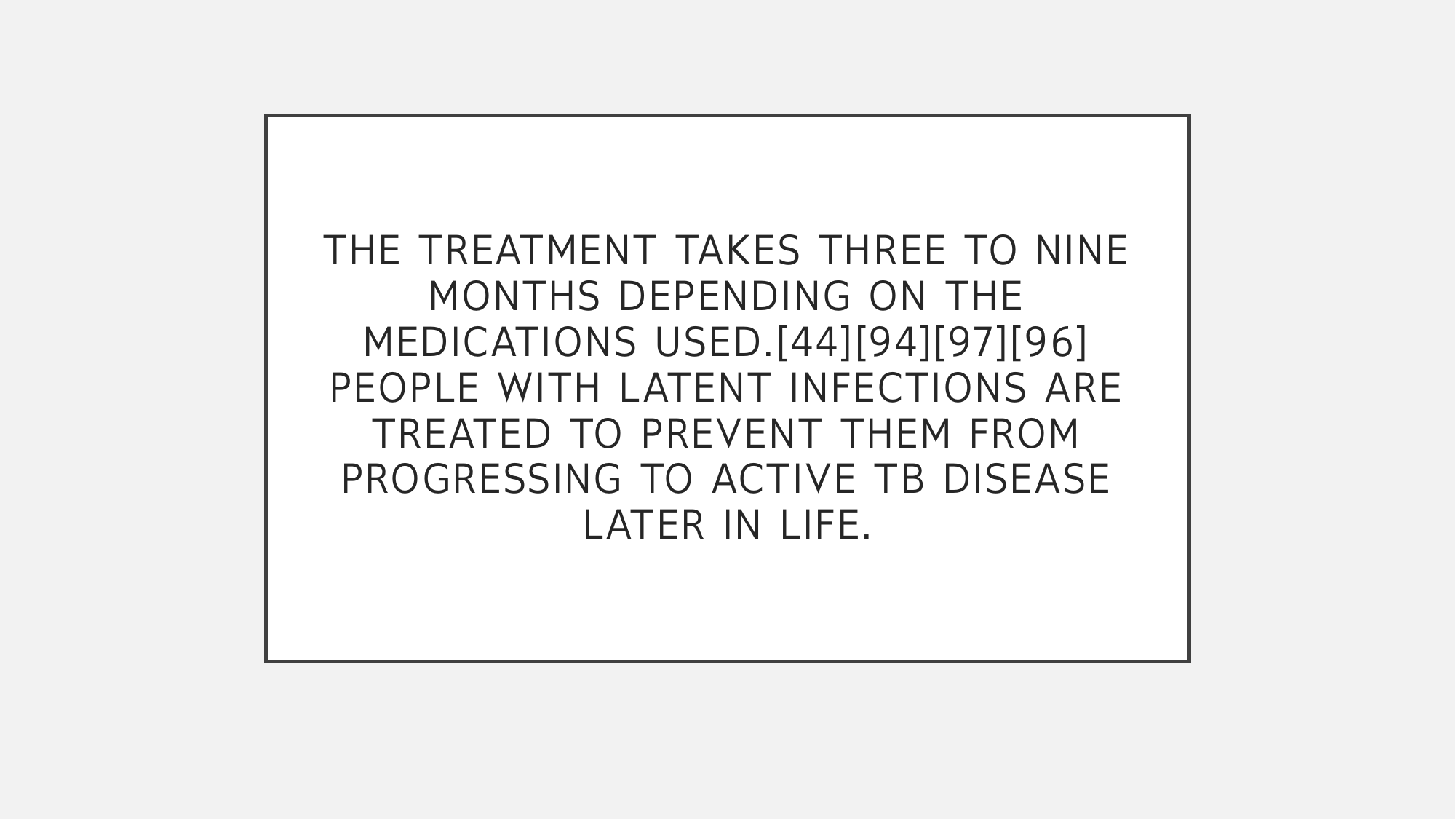

# The treatment takes three to nine months depending on the medications used.[44][94][97][96] People with latent infections are treated to prevent them from progressing to active TB disease later in life.